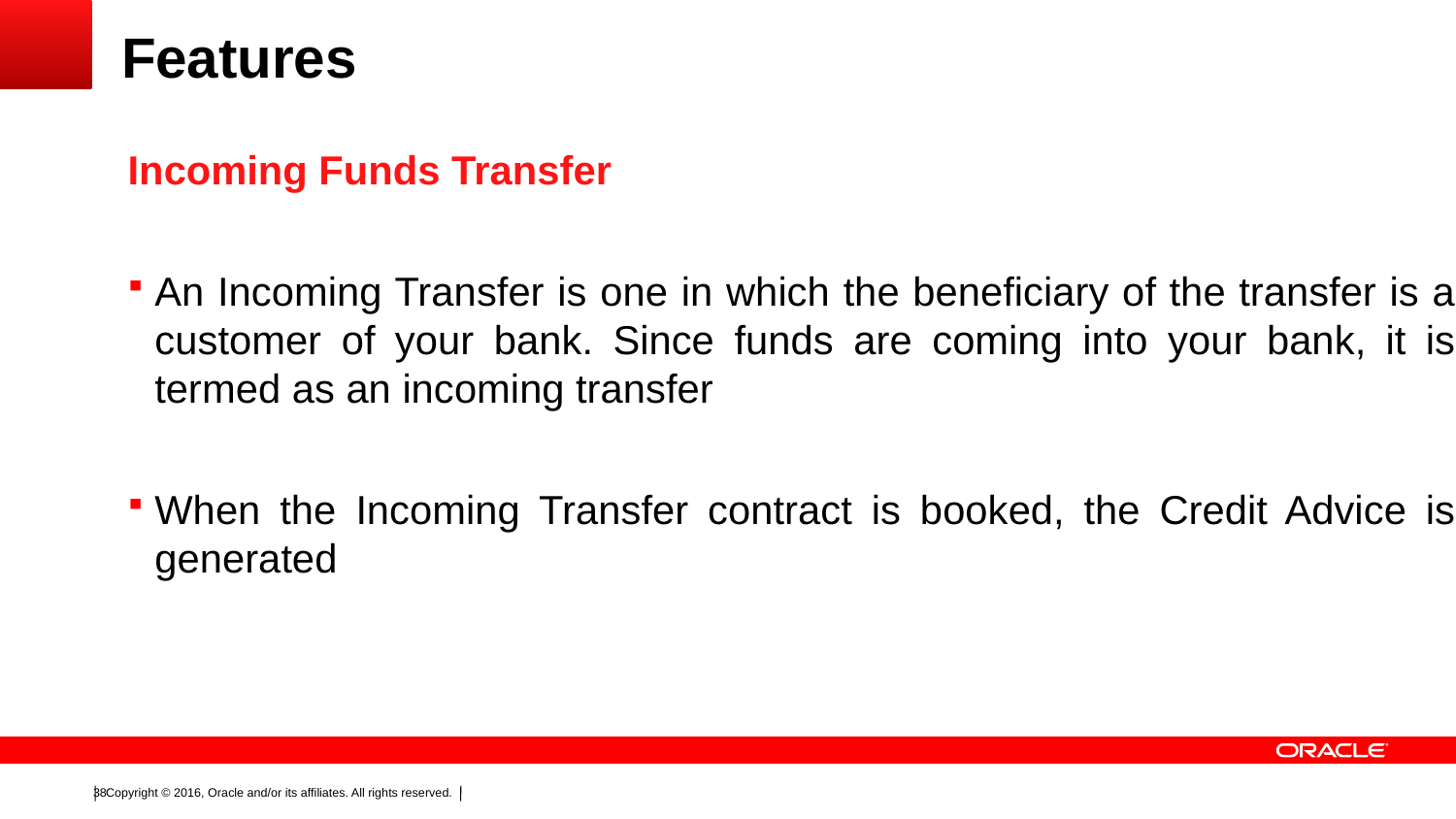

# Features
Incoming Funds Transfer

An Incoming Transfer is one in which the beneficiary of the transfer is a customer of your bank. Since funds are coming into your bank, it is termed as an incoming transfer

When the Incoming Transfer contract is booked, the Credit Advice is generated